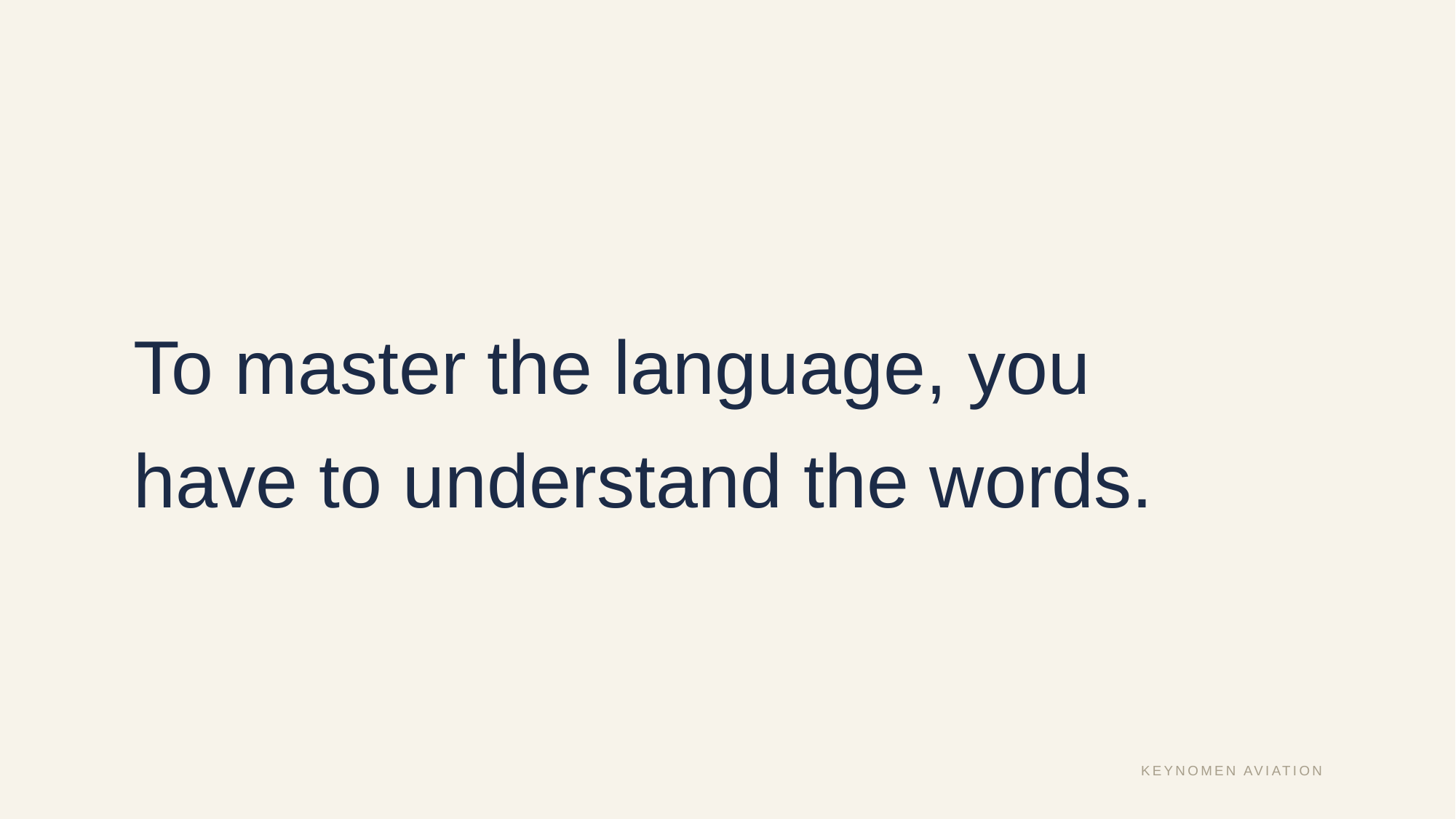

To master the language, you
have to understand the words.
KEYNOMEN AVIATION